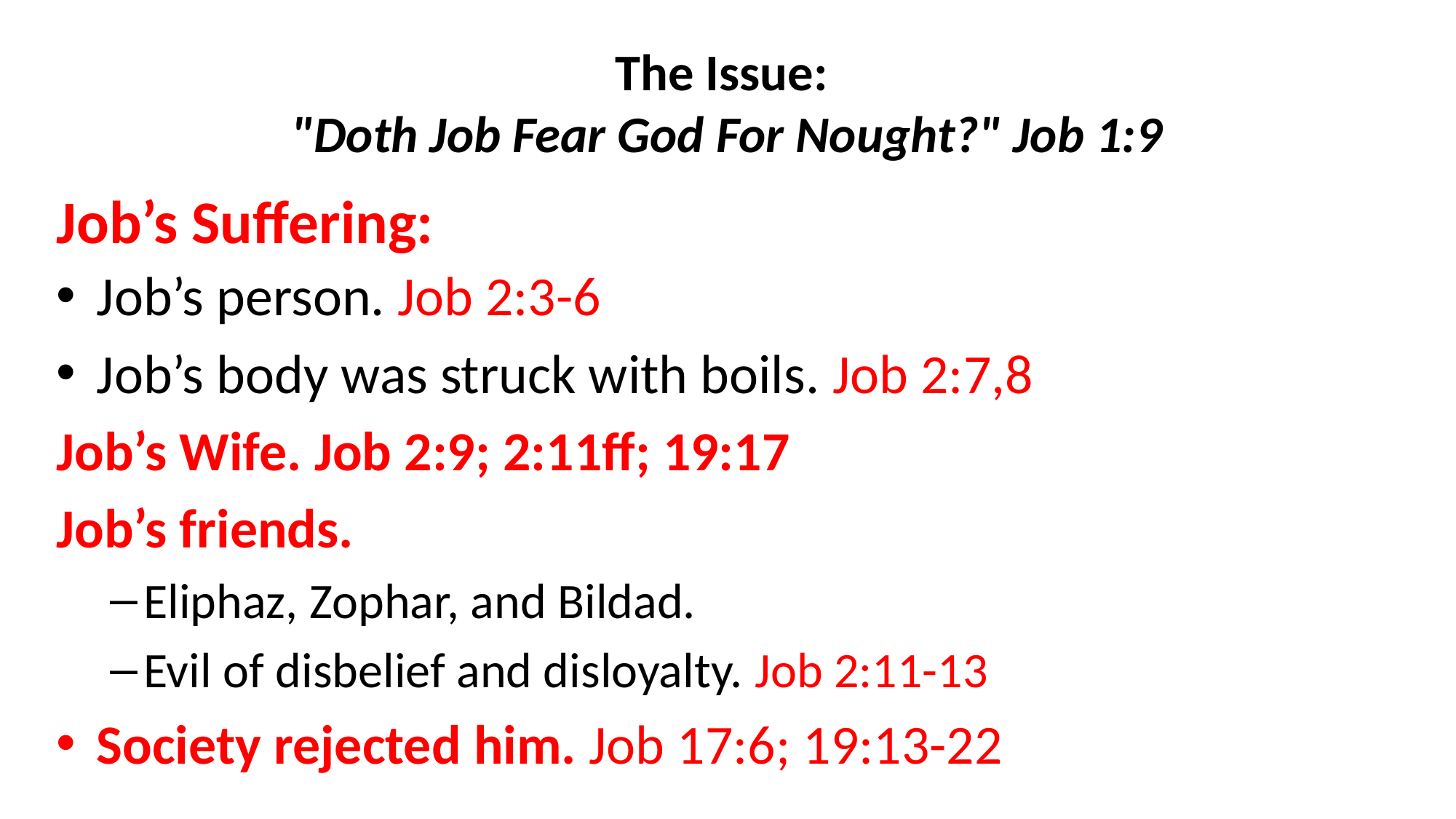

# The Issue: "Doth Job Fear God For Nought?" Job 1:9
Job’s Suffering:
Job’s person. Job 2:3-6
Job’s body was struck with boils. Job 2:7,8
Job’s Wife. Job 2:9; 2:11ff; 19:17
Job’s friends.
Eliphaz, Zophar, and Bildad.
Evil of disbelief and disloyalty. Job 2:11-13
Society rejected him. Job 17:6; 19:13-22